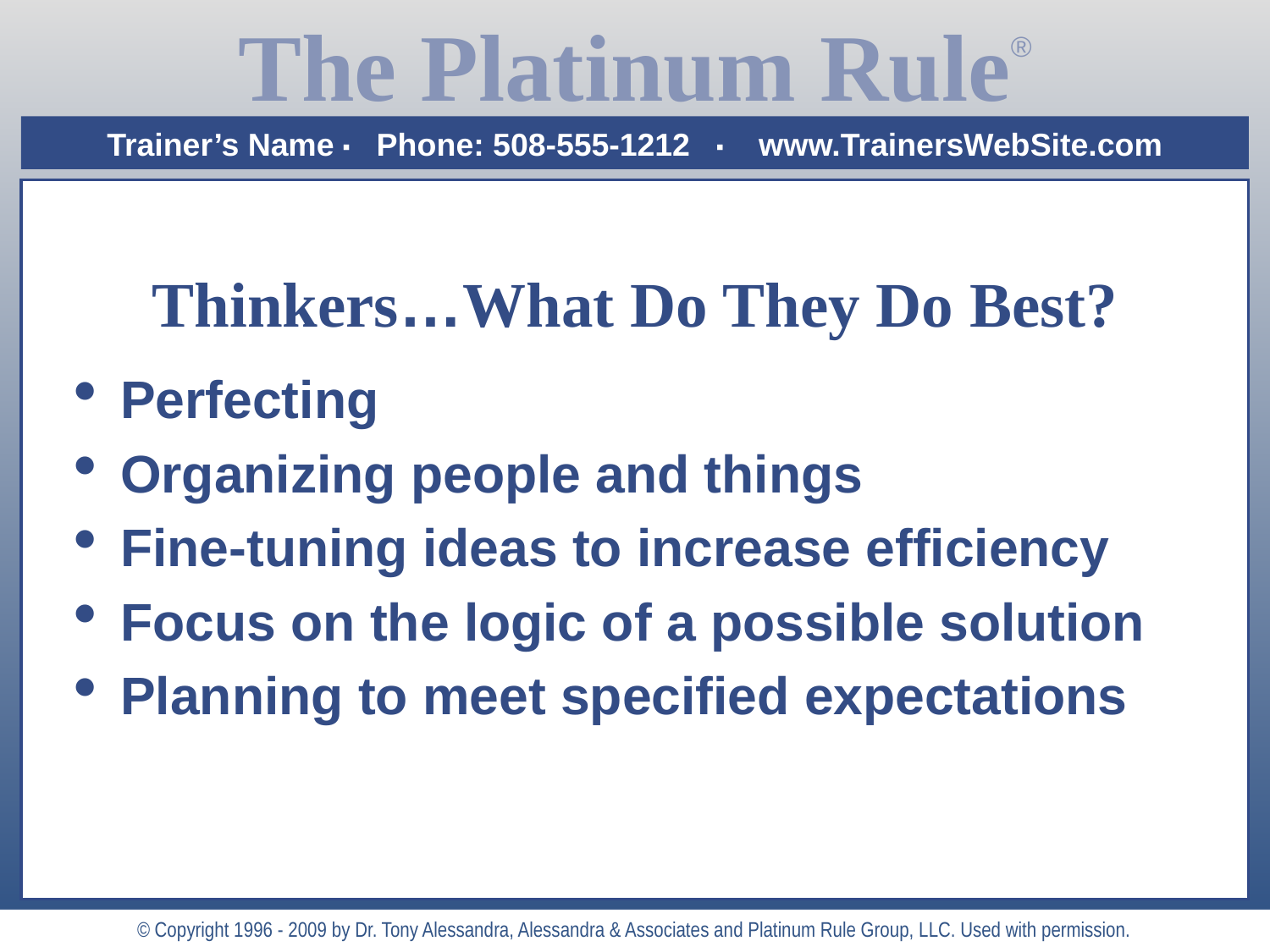

# Thinkers…What Do They Do Best?
 Perfecting
 Organizing people and things
 Fine-tuning ideas to increase efficiency
 Focus on the logic of a possible solution
 Planning to meet specified expectations
© Copyright 1996 - 2009 by Dr. Tony Alessandra, Alessandra & Associates and Platinum Rule Group, LLC. Used with permission.